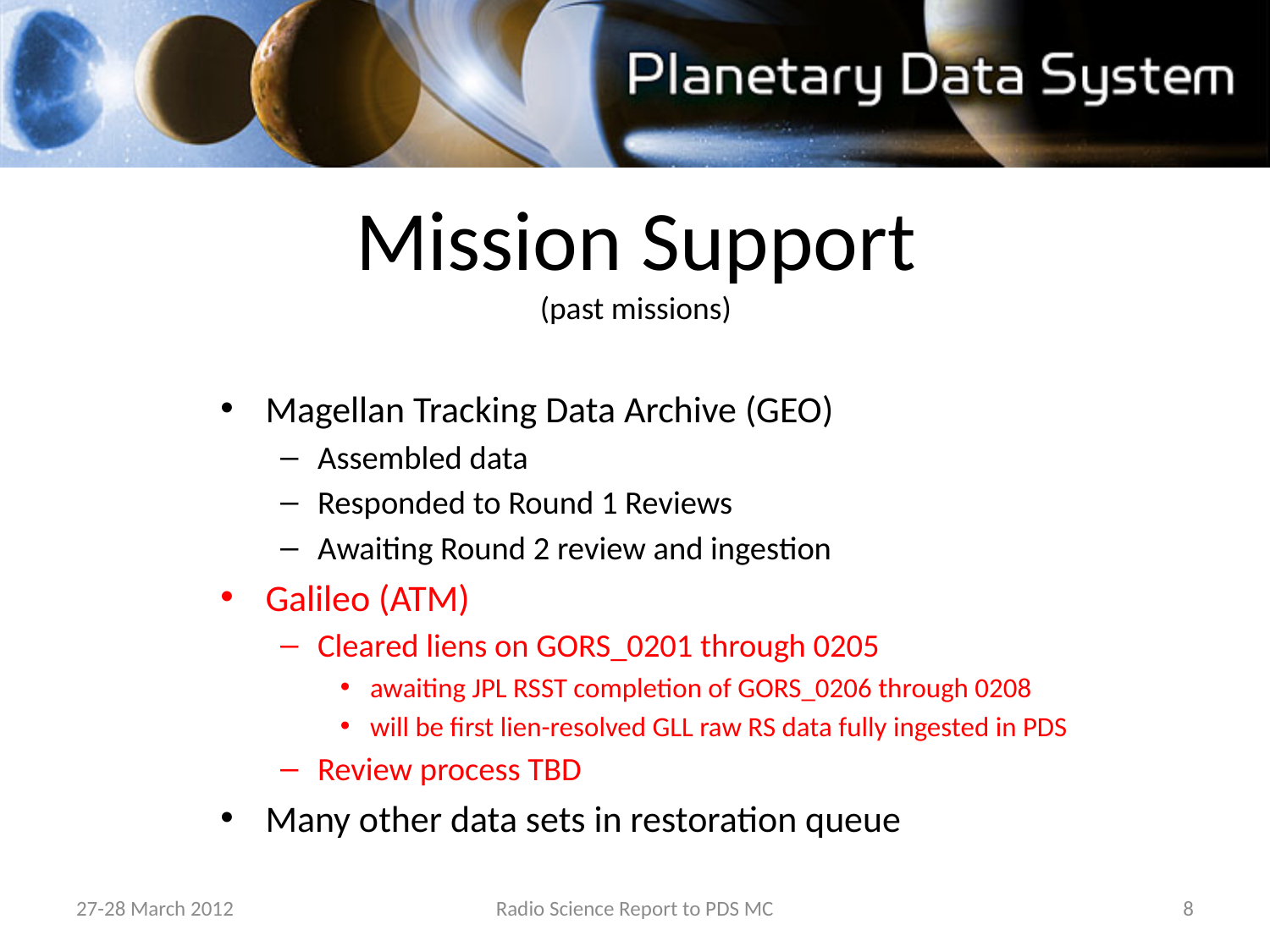

Mission Support
(past missions)
Magellan Tracking Data Archive (GEO)
Assembled data
Responded to Round 1 Reviews
Awaiting Round 2 review and ingestion
Galileo (ATM)
Cleared liens on GORS_0201 through 0205
awaiting JPL RSST completion of GORS_0206 through 0208
will be first lien-resolved GLL raw RS data fully ingested in PDS
Review process TBD
Many other data sets in restoration queue
27-28 March 2012
Radio Science Report to PDS MC
8